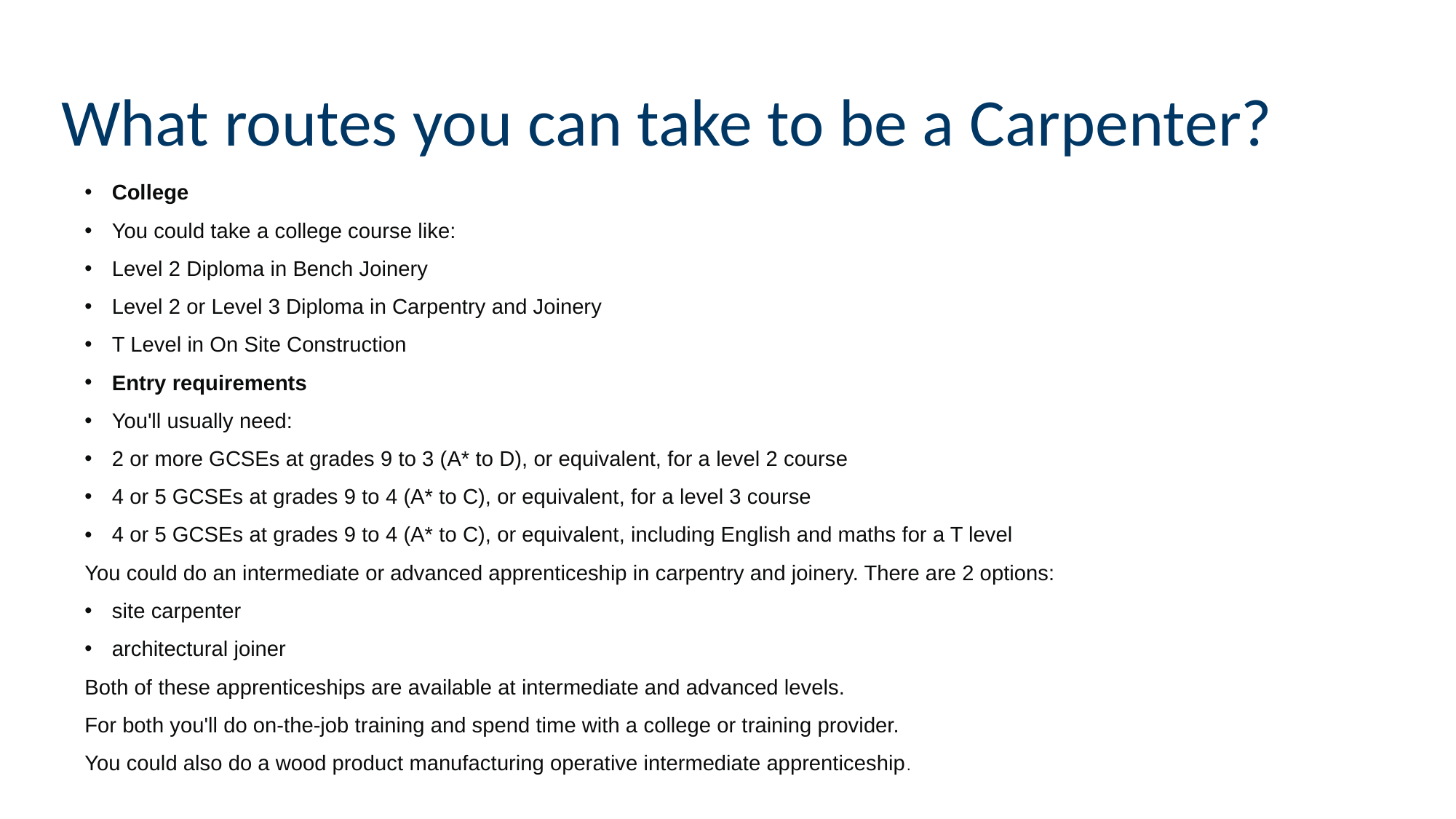

# What routes you can take to be a Carpenter?
College
You could take a college course like:
Level 2 Diploma in Bench Joinery
Level 2 or Level 3 Diploma in Carpentry and Joinery
T Level in On Site Construction
Entry requirements
You'll usually need:
2 or more GCSEs at grades 9 to 3 (A* to D), or equivalent, for a level 2 course
4 or 5 GCSEs at grades 9 to 4 (A* to C), or equivalent, for a level 3 course
4 or 5 GCSEs at grades 9 to 4 (A* to C), or equivalent, including English and maths for a T level
You could do an intermediate or advanced apprenticeship in carpentry and joinery. There are 2 options:
site carpenter
architectural joiner
Both of these apprenticeships are available at intermediate and advanced levels.
For both you'll do on-the-job training and spend time with a college or training provider.
You could also do a wood product manufacturing operative intermediate apprenticeship.